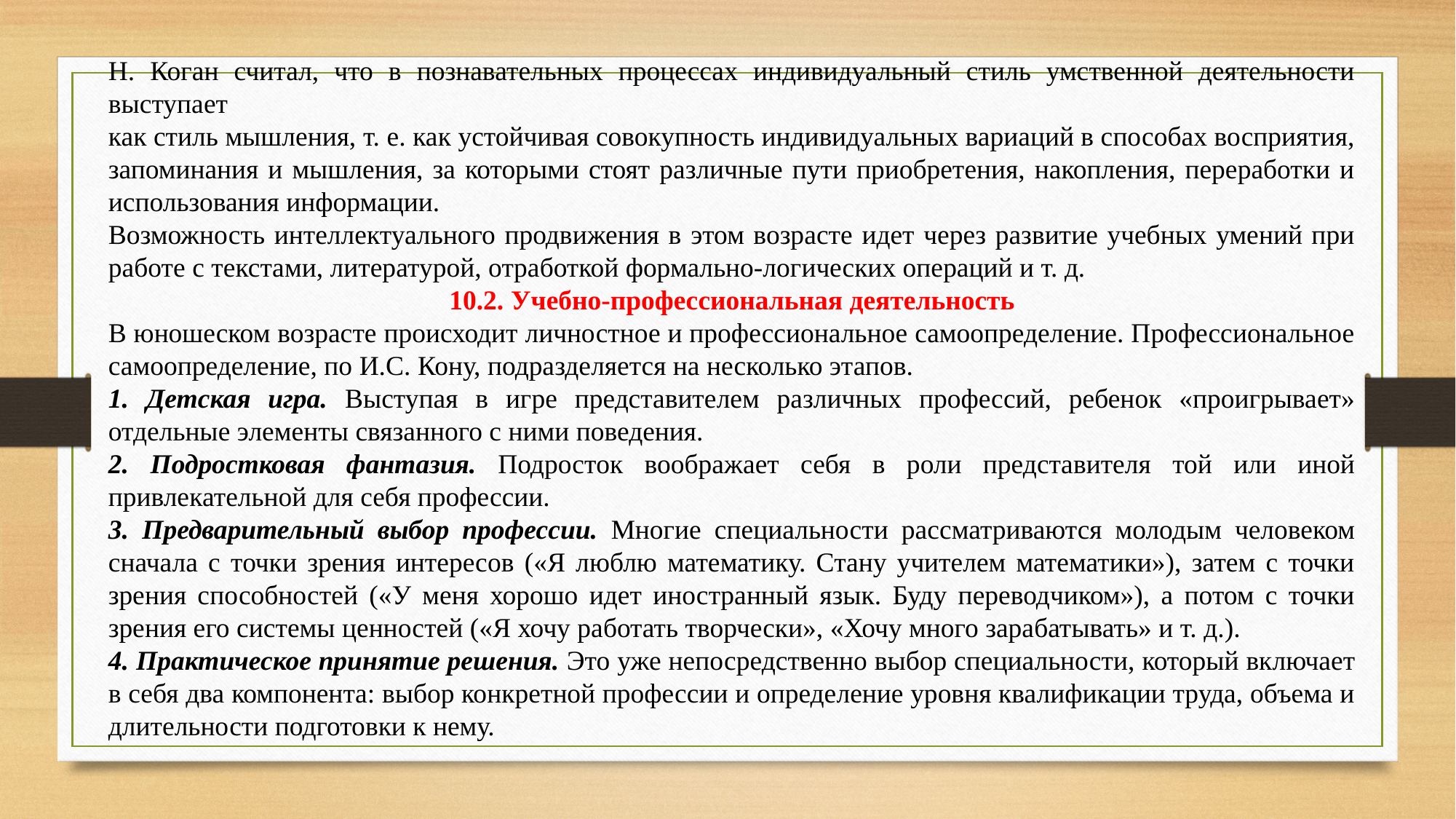

Н. Коган считал, что в познавательных процессах индивидуальный стиль умственной деятельности выступает
как стиль мышления, т. е. как устойчивая совокупность индивидуальных вариаций в способах восприятия, запоминания и мышления, за которыми стоят различные пути приобретения, накопления, переработки и использования информации.
Возможность интеллектуального продвижения в этом возрасте идет через развитие учебных умений при работе с текстами, литературой, отработкой формально-логических операций и т. д.
10.2. Учебно-профессиональная деятельность
В юношеском возрасте происходит личностное и профессиональное самоопределение. Профессиональное самоопределение, по И.С. Кону, подразделяется на несколько этапов.
1. Детская игра. Выступая в игре представителем различных профессий, ребенок «проигрывает» отдельные элементы связанного с ними поведения.
2. Подростковая фантазия. Подросток воображает себя в роли представителя той или иной привлекательной для себя профессии.
3. Предварительный выбор профессии. Многие специальности рассматриваются молодым человеком сначала с точки зрения интересов («Я люблю математику. Стану учителем математики»), затем с точки зрения способностей («У меня хорошо идет иностранный язык. Буду переводчиком»), а потом с точки зрения его системы ценностей («Я хочу работать творчески», «Хочу много зарабатывать» и т. д.).
4. Практическое принятие решения. Это уже непосредственно выбор специальности, который включает в себя два компонента: выбор конкретной профессии и определение уровня квалификации труда, объема и длительности подготовки к нему.